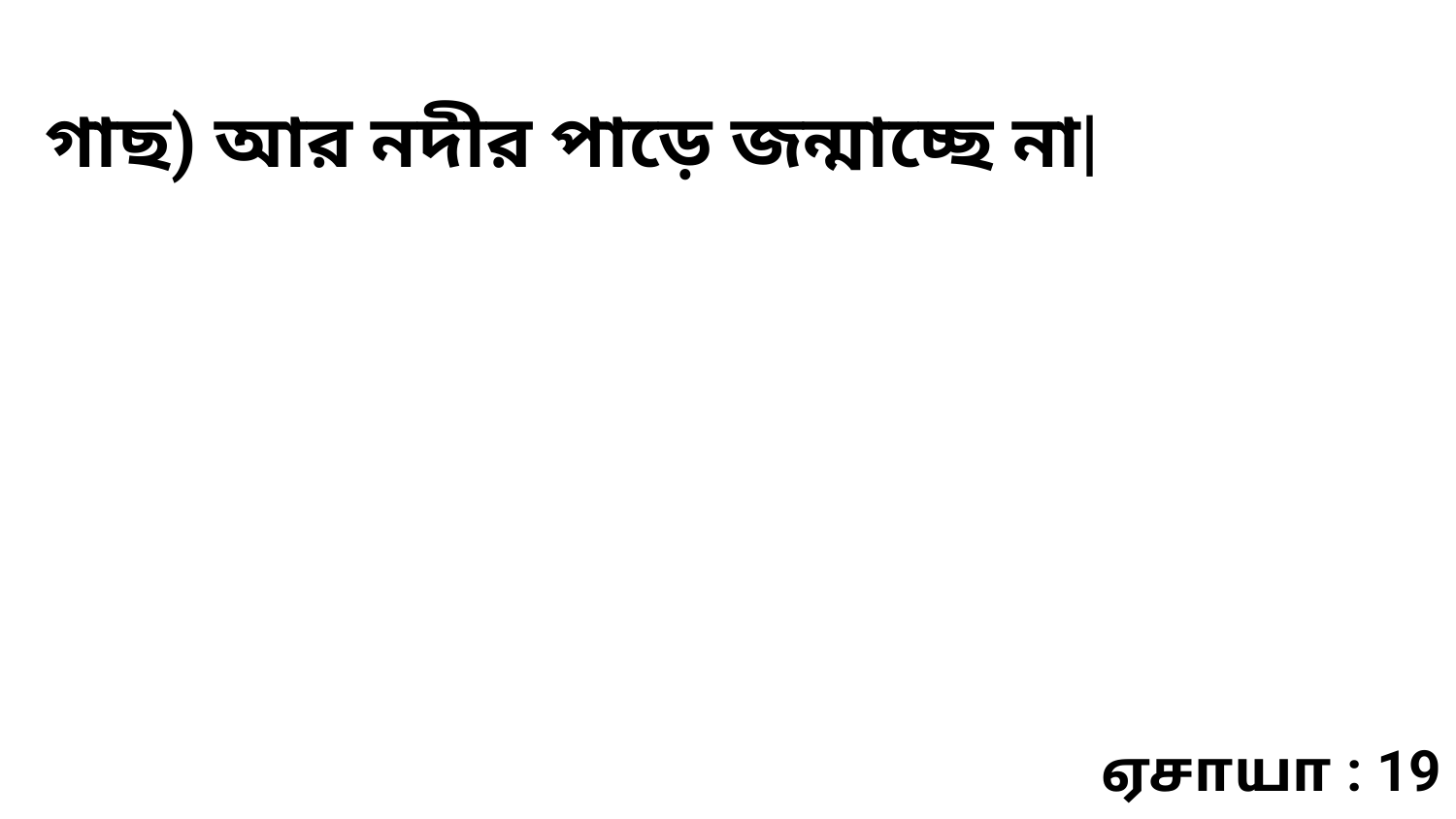

গাছ) আর নদীর পাড়ে জন্মাচ্ছে না|
ஏசாயா : 19